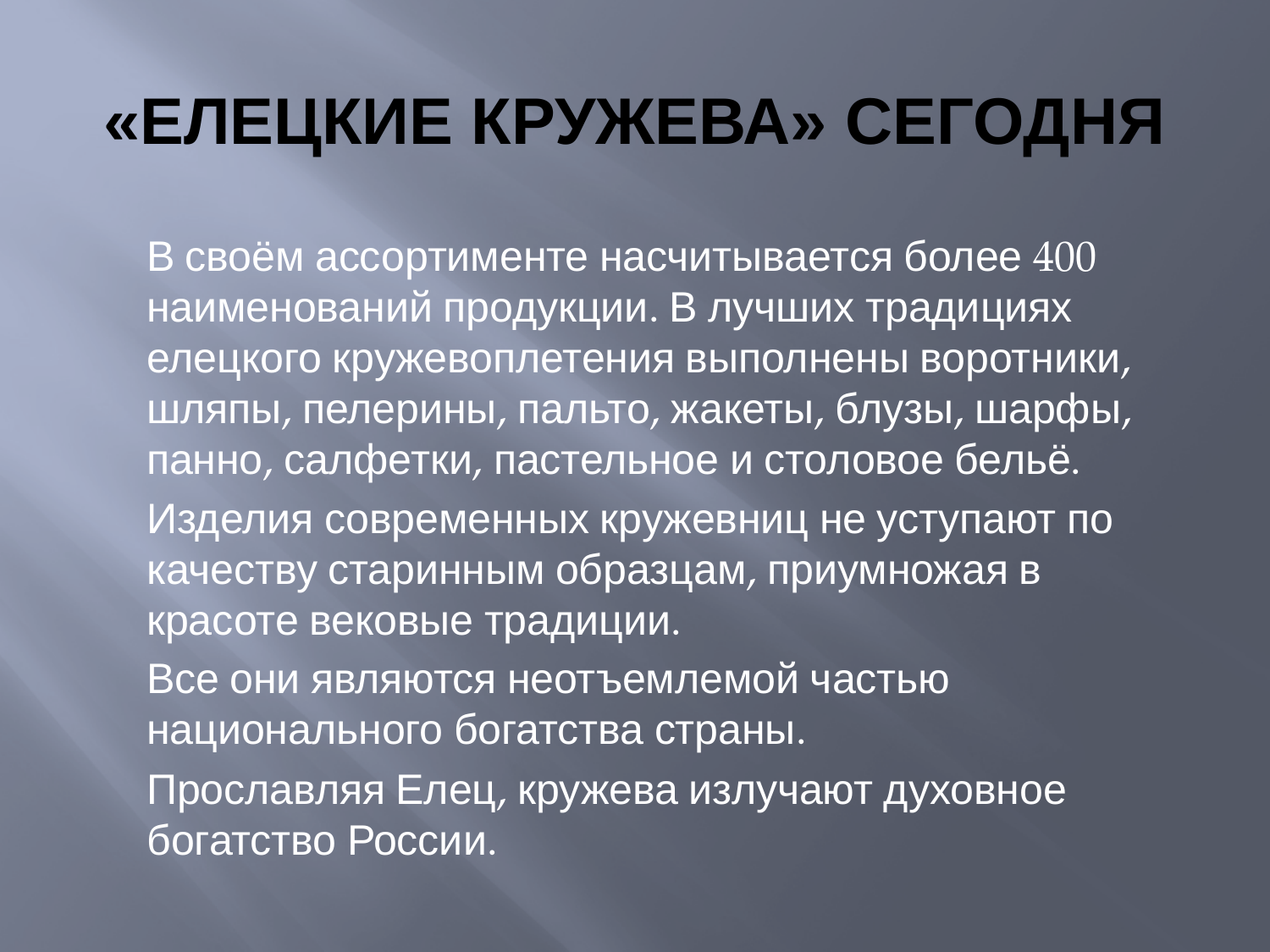

# «ЕЛЕЦКИЕ КРУЖЕВА» СЕГОДНЯ
     В своём ассортименте насчитывается более 400 наименований продукции. В лучших традициях елецкого кружевоплетения выполнены воротники, шляпы, пелерины, пальто, жакеты, блузы, шарфы, панно, салфетки, пастельное и столовое бельё.
     Изделия современных кружевниц не уступают по качеству старинным образцам, приумножая в красоте вековые традиции.
     Все они являются неотъемлемой частью национального богатства страны.
     Прославляя Елец, кружева излучают духовное богатство России.